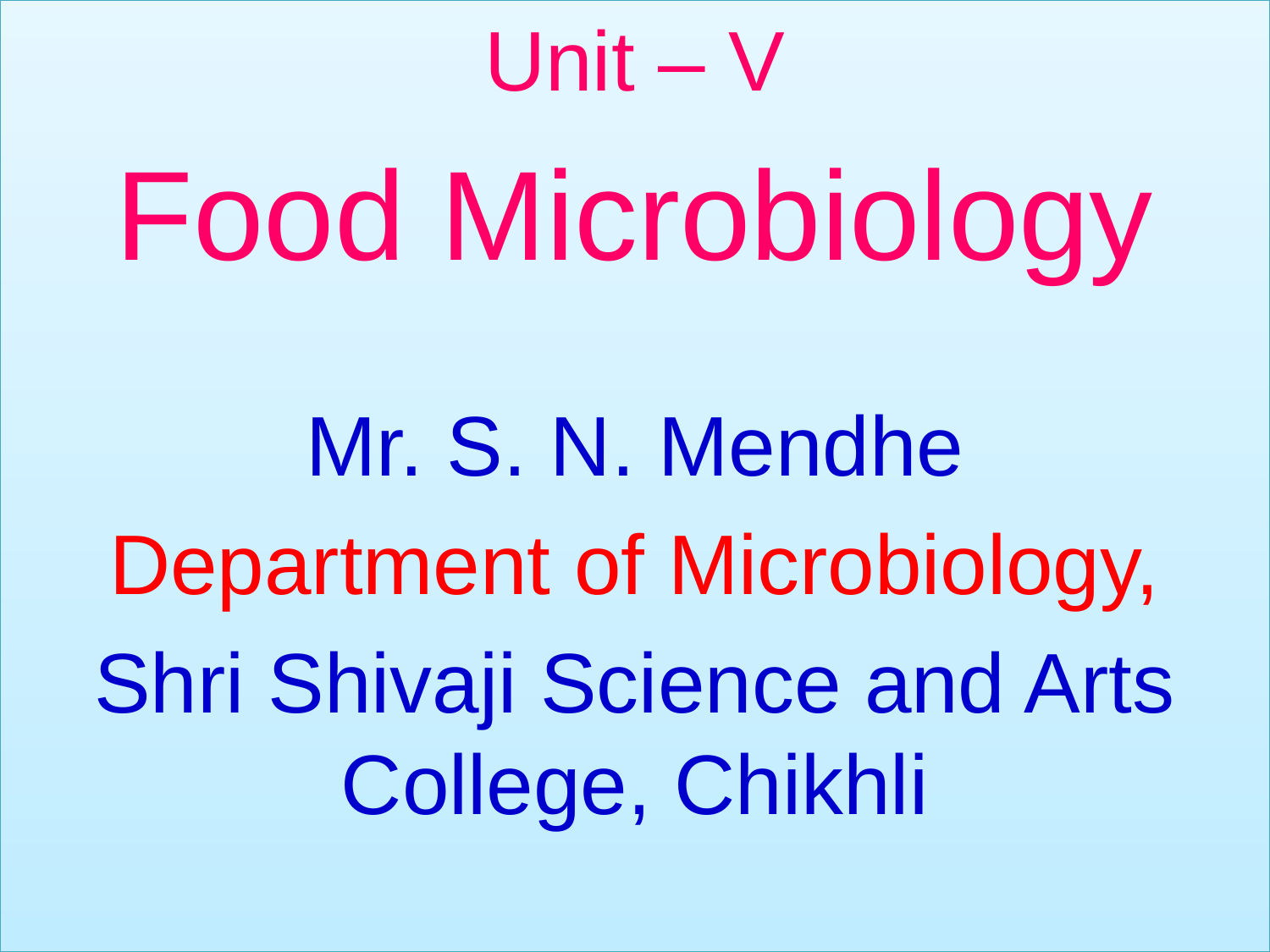

Unit – V
Food Microbiology

Mr. S. N. Mendhe
Department of Microbiology,
Shri Shivaji Science and Arts College, Chikhli